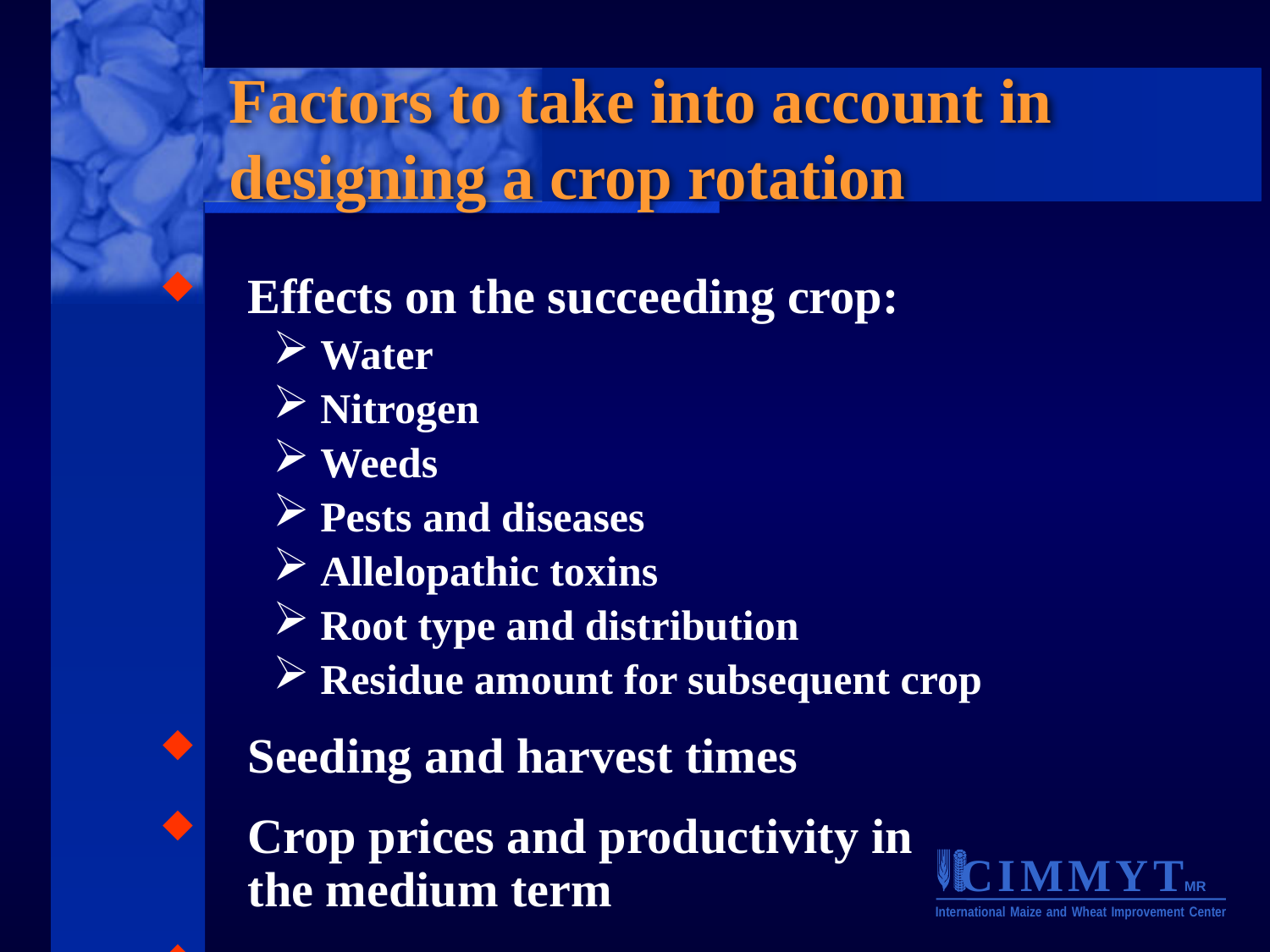

# Factors to take into account in designing a crop rotation
Effects on the succeeding crop:
Water
Nitrogen
Weeds
Pests and diseases
Allelopathic toxins
Root type and distribution
Residue amount for subsequent crop
Seeding and harvest times
Crop prices and productivity in                       the medium term
Risk involved in each crop